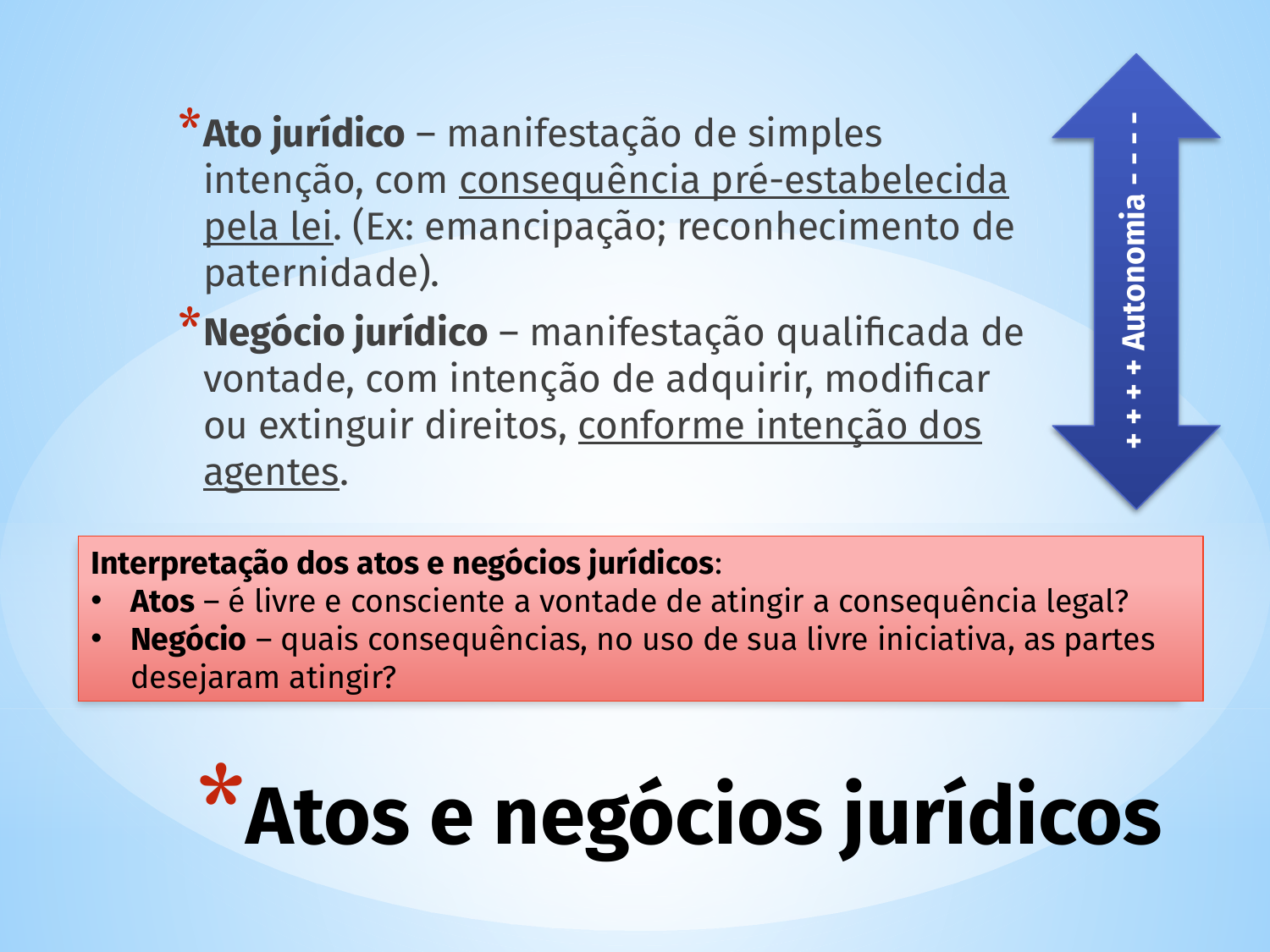

Ato jurídico – manifestação de simples intenção, com consequência pré-estabelecida pela lei. (Ex: emancipação; reconhecimento de paternidade).
Negócio jurídico – manifestação qualificada de vontade, com intenção de adquirir, modificar ou extinguir direitos, conforme intenção dos agentes.
+ + + + Autonomia - - - -
Interpretação dos atos e negócios jurídicos:
Atos – é livre e consciente a vontade de atingir a consequência legal?
Negócio – quais consequências, no uso de sua livre iniciativa, as partes desejaram atingir?
# Atos e negócios jurídicos